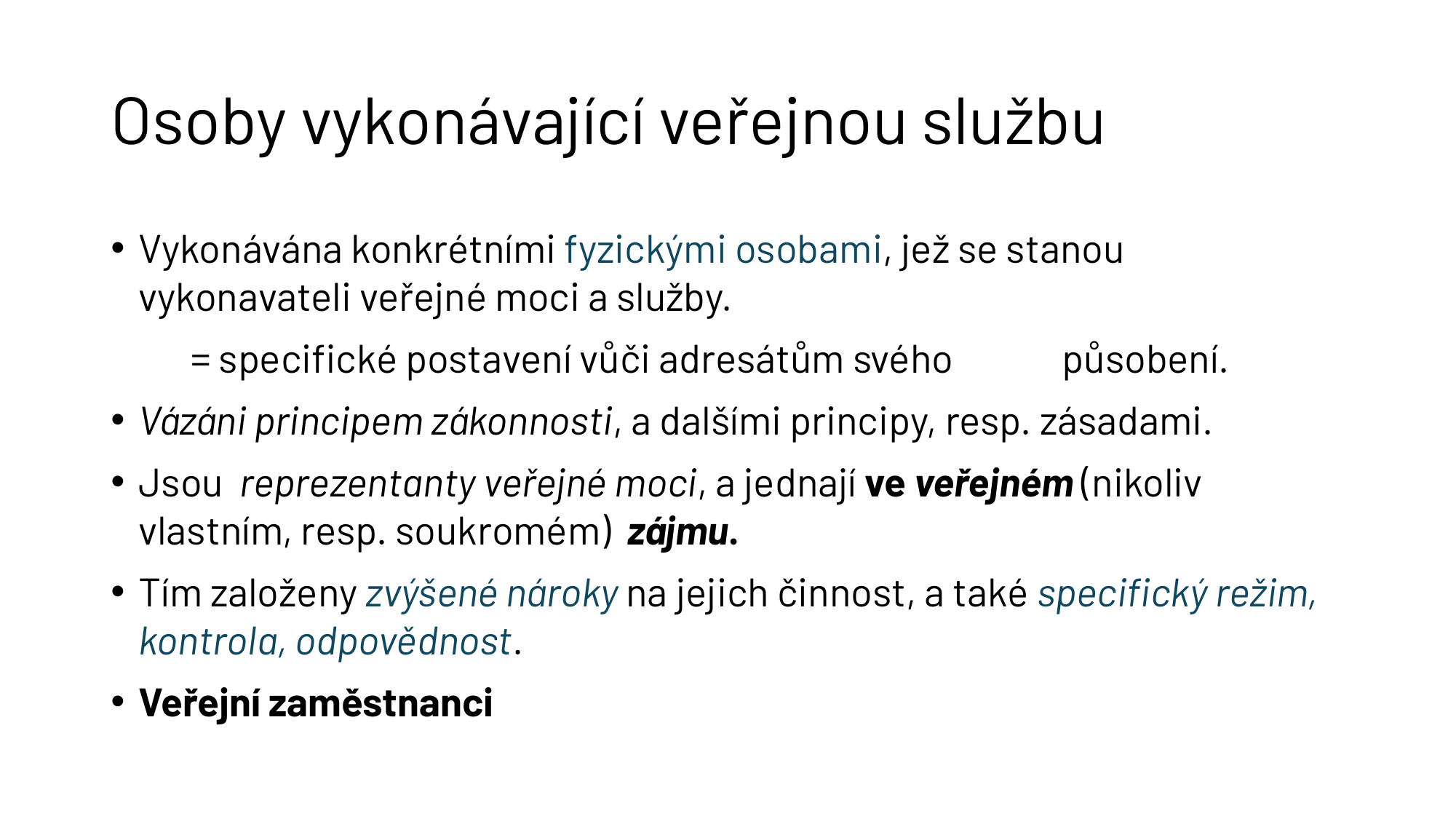

# Osoby vykonávající veřejnou službu
Vykonávána konkrétními fyzickými osobami, jež se stanou vykonavateli veřejné moci a služby.
          = specifické postavení vůči adresátům svého  		působení.
Vázáni principem zákonnosti, a dalšími principy, resp. zásadami.
Jsou  reprezentanty veřejné moci, a jednají ve veřejném (nikoliv vlastním, resp. soukromém)  zájmu.
Tím založeny zvýšené nároky na jejich činnost, a také specifický režim, kontrola, odpovědnost.
Veřejní zaměstnanci